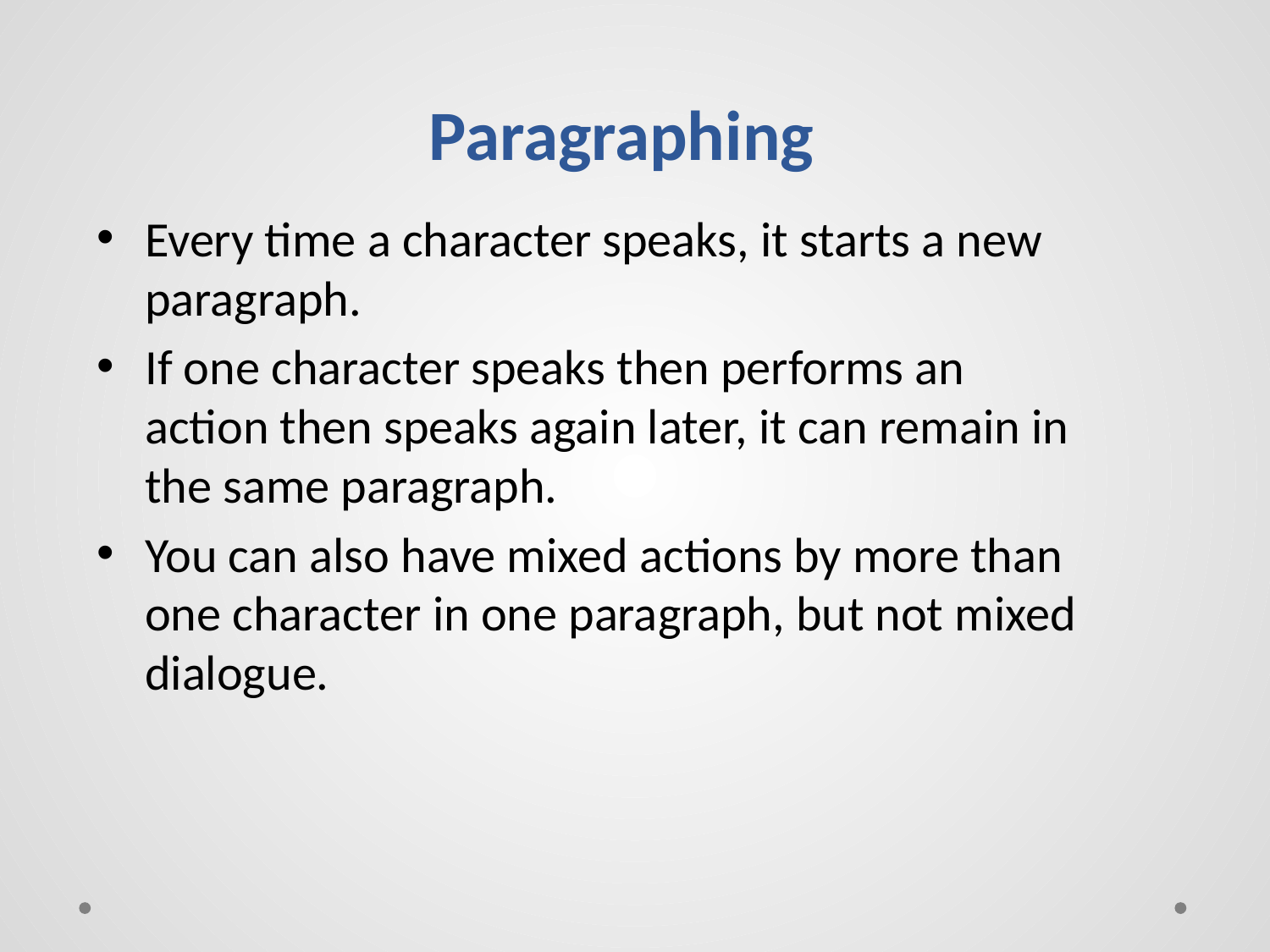

# Paragraphing
Every time a character speaks, it starts a new paragraph.
If one character speaks then performs an action then speaks again later, it can remain in the same paragraph.
You can also have mixed actions by more than one character in one paragraph, but not mixed dialogue.